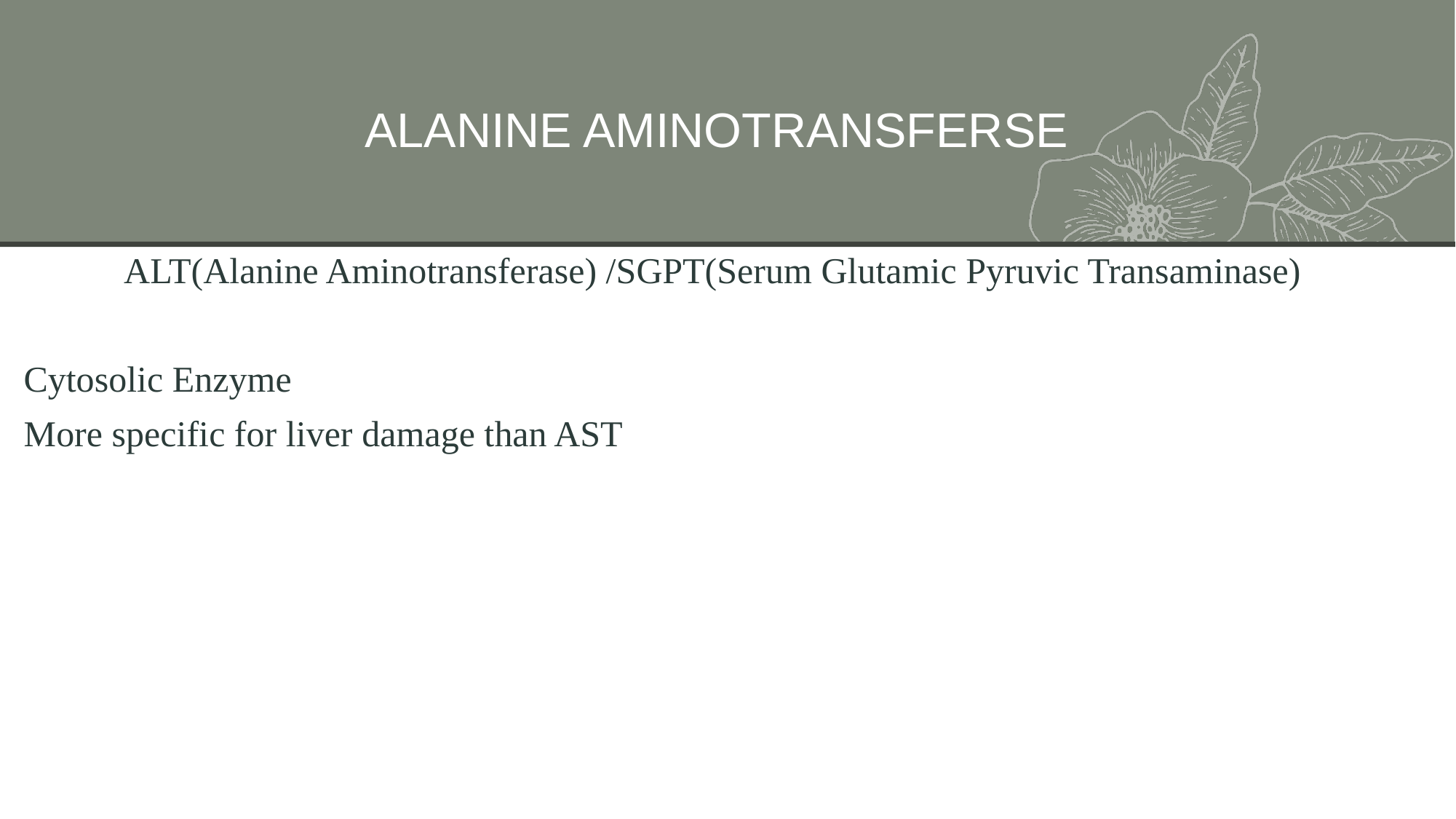

# ALANINE AMINOTRANSFERSE
           ALT(Alanine Aminotransferase) /SGPT(Serum Glutamic Pyruvic Transaminase)

Cytosolic Enzyme
More specific for liver damage than AST